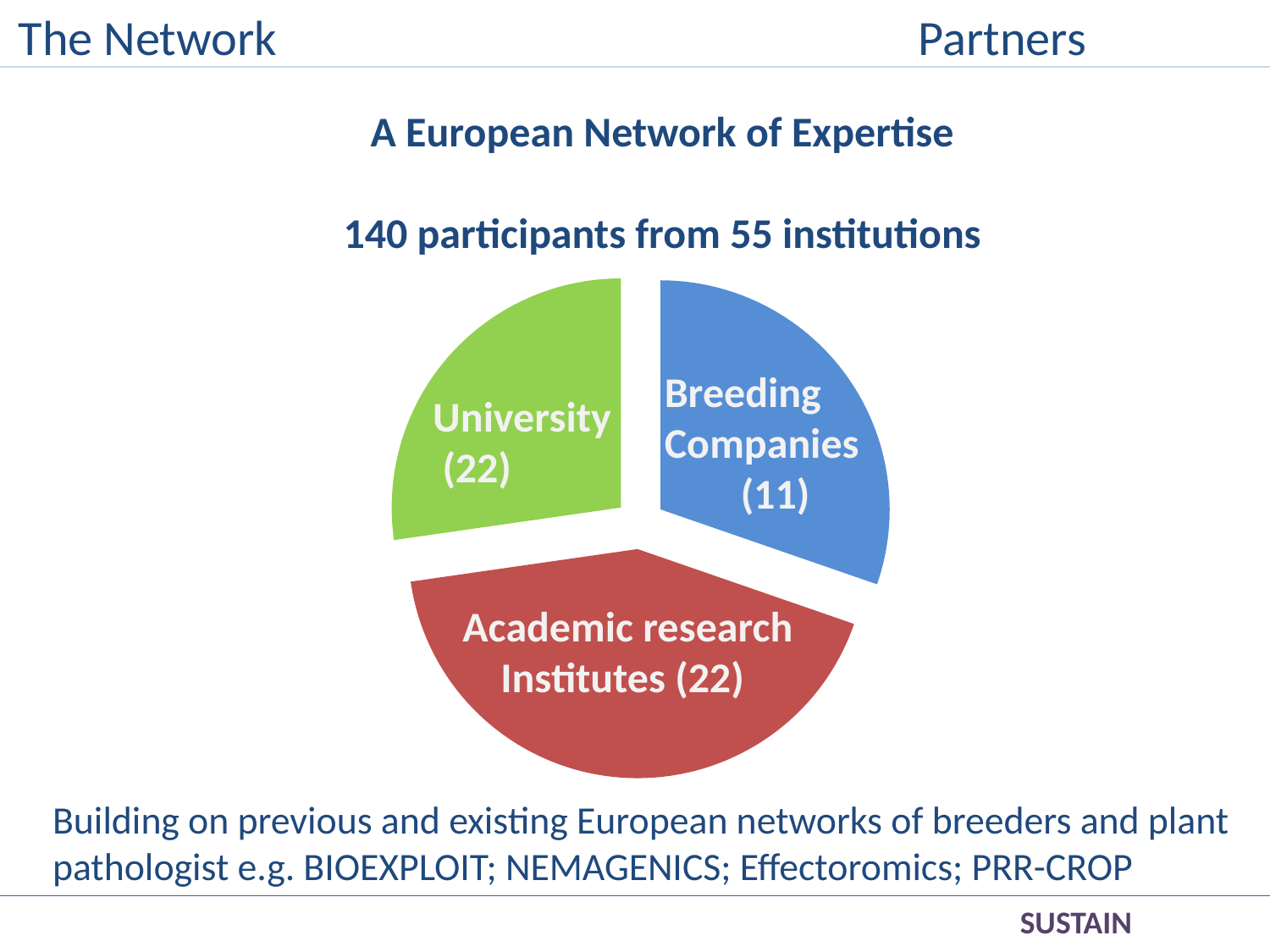

The Network					 Partners
A European Network of Expertise

140 participants from 55 institutions

### Chart

| Category |  |
|---|---|
| University | 10.0 |
| Academic research Institutes | 14.0 |
| Breeding Companies | 9.0 |
Breeding
Companies
        (11)
University
 (22)
Academic research
    Institutes (22)
Building on previous and existing European networks of breeders and plant pathologist e.g. BIOEXPLOIT; NEMAGENICS; Effectoromics; PRR-CROP
SUSTAIN